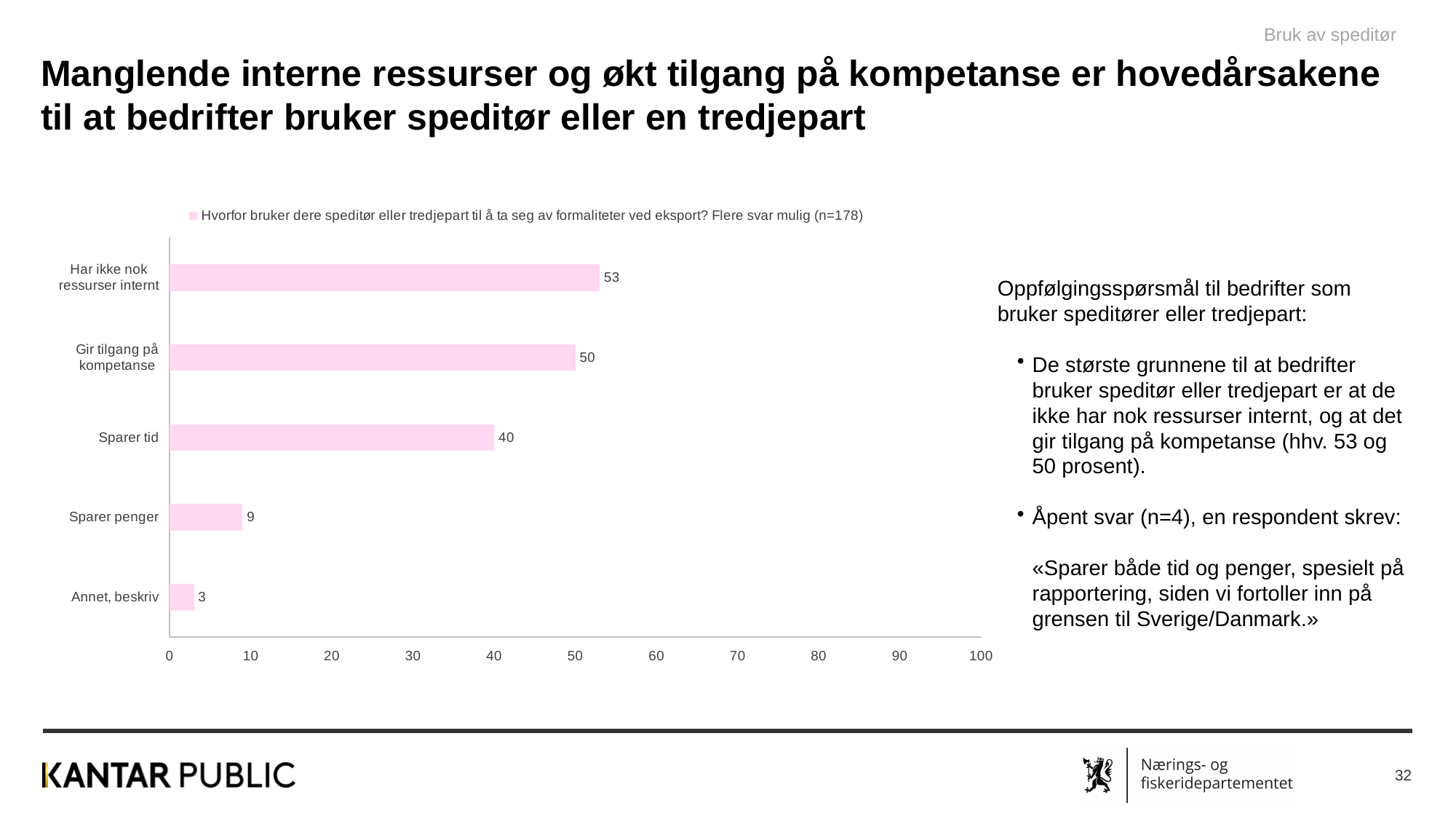

Bruk av speditør
Manglende interne ressurser og økt tilgang på kompetanse er hovedårsakene til at bedrifter bruker speditør eller en tredjepart

### Chart

| Category | Hvorfor bruker dere speditør eller tredjepart til å ta seg av formaliteter ved eksport? Flere svar mulig (n=178) |
|---|---|
| Annet, beskriv | 3.0 |
| Sparer penger | 9.0 |
| Sparer tid | 40.0 |
| Gir tilgang på kompetanse | 50.0 |
| Har ikke nok ressurser internt | 53.0 |
Oppfølgingsspørsmål til bedrifter som bruker speditører eller tredjepart:

De største grunnene til at bedrifter bruker speditør eller tredjepart er at de ikke har nok ressurser internt, og at det gir tilgang på kompetanse (hhv. 53 og 50 prosent).
Åpent svar (n=4), en respondent skrev:
«Sparer både tid og penger, spesielt på rapportering, siden vi fortoller inn på grensen til Sverige/Danmark.»

32